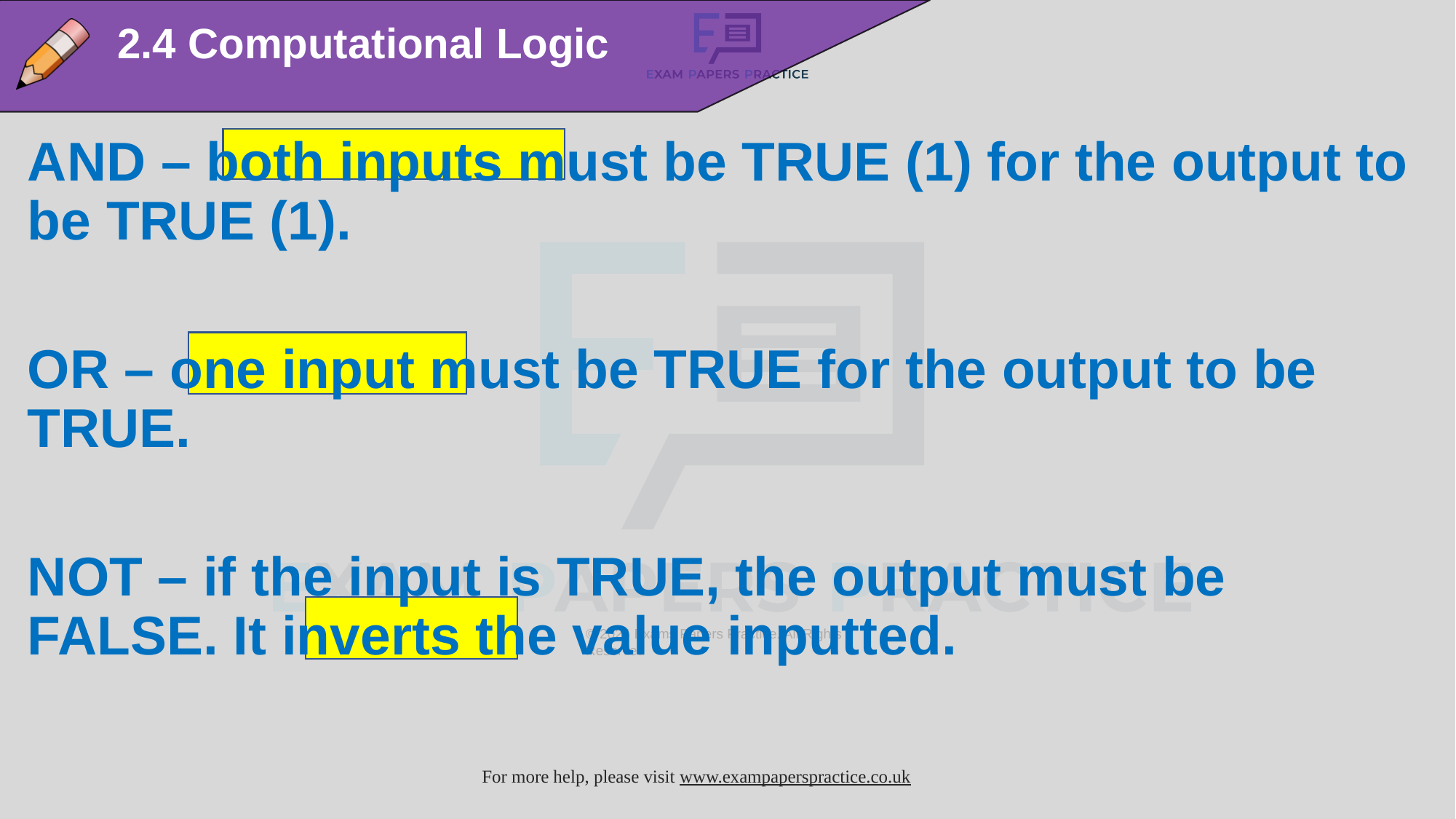

2.4 Computational Logic

AND – both inputs must be TRUE (1) for the output to be TRUE (1).

OR – one input must be TRUE for the output to be TRUE.

NOT – if the input is TRUE, the output must be FALSE. It inverts the value inputted.